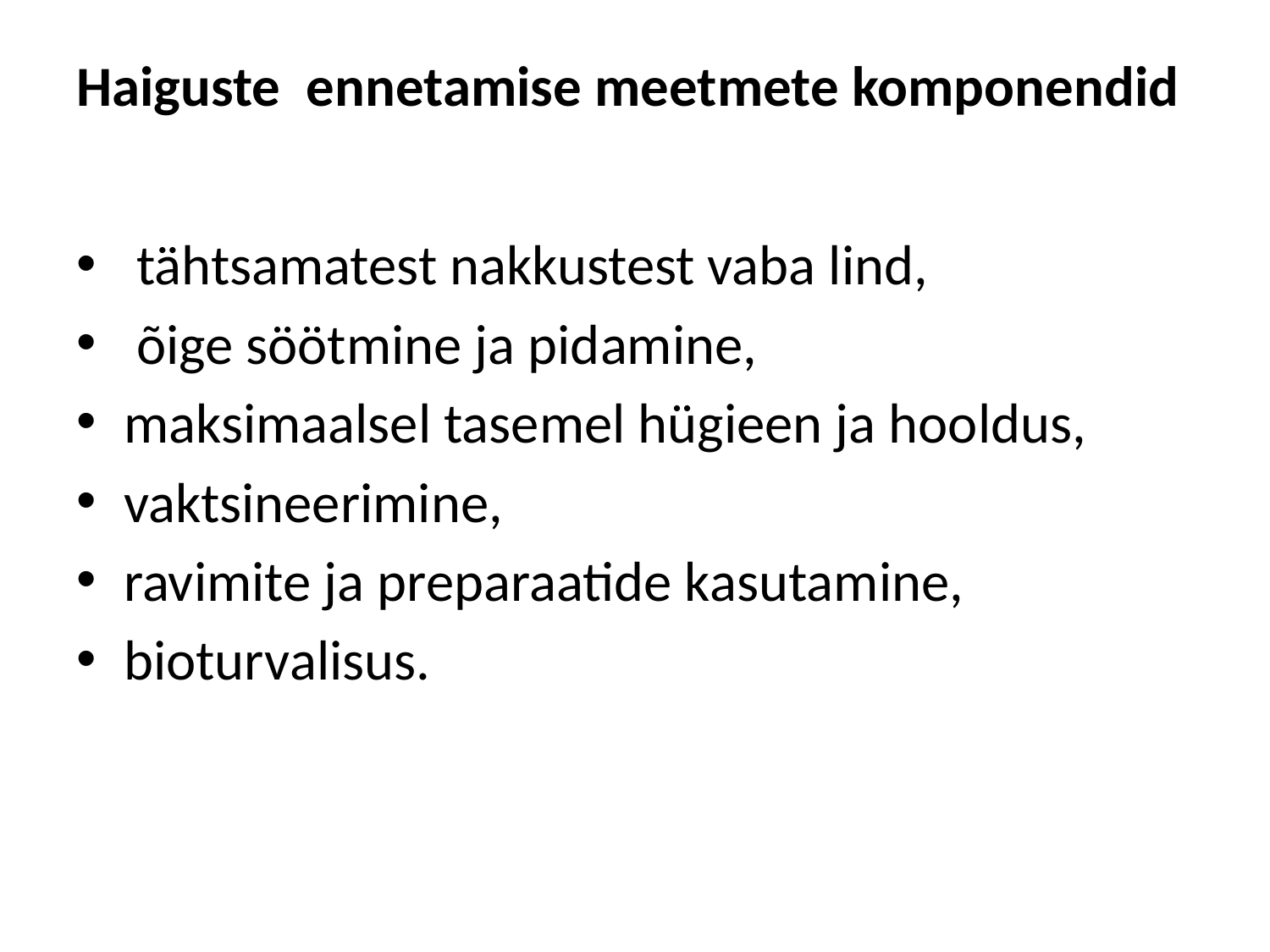

# Haiguste  ennetamise meetmete komponendid
 tähtsamatest nakkustest vaba lind,
 õige söötmine ja pidamine,
maksimaalsel tasemel hügieen ja hooldus,
vaktsineerimine,
ravimite ja preparaatide kasutamine,
bioturvalisus.